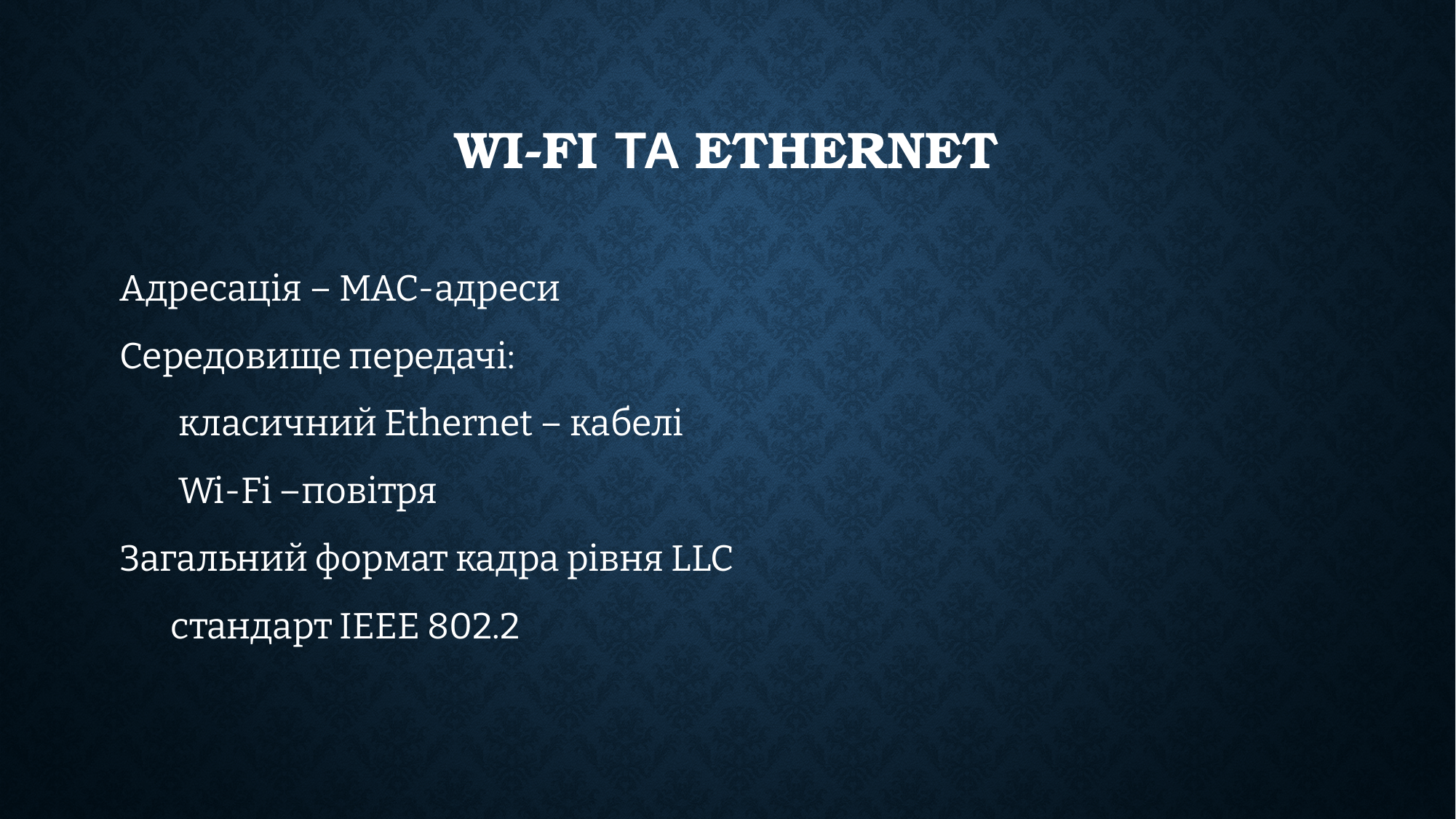

# Wi-Fi та Ethernet
Адресація – МАС-адреси
Середовище передачі:
        класичний Ethernet – кабелі
        Wi-Fi –повітря
Загальний формат кадра рівня LLC
       стандарт ІЕЕЕ 802.2